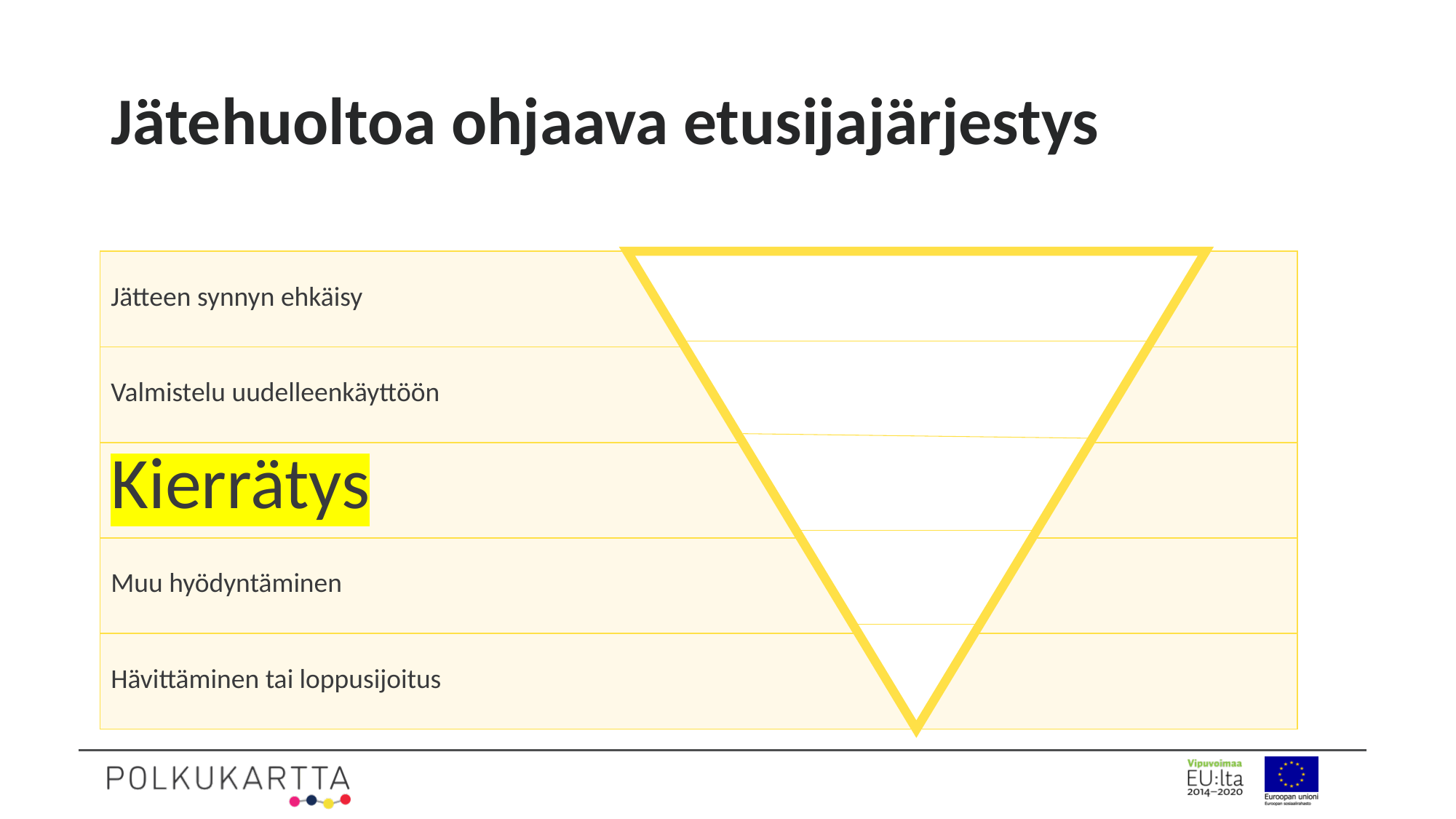

# Jätehuoltoa ohjaava etusijajärjestys
| Jätteen synnyn ehkäisy |
| --- |
| Valmistelu uudelleenkäyttöön |
| Kierrätys |
| Muu hyödyntäminen |
| Hävittäminen tai loppusijoitus |